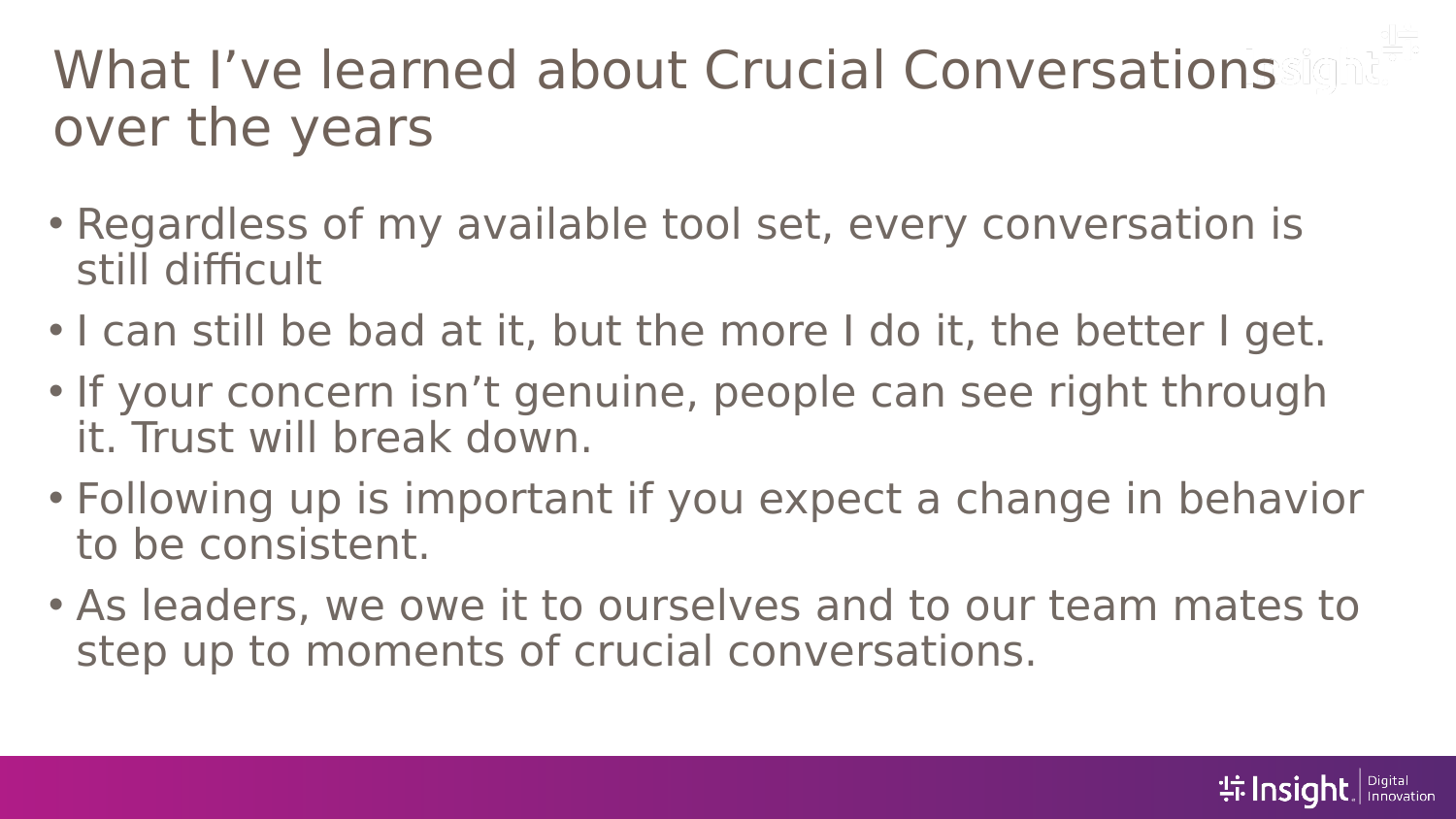

What I’ve learned about Crucial Conversations over the years
Regardless of my available tool set, every conversation is still difficult
I can still be bad at it, but the more I do it, the better I get.
If your concern isn’t genuine, people can see right through it. Trust will break down.
Following up is important if you expect a change in behavior to be consistent.
As leaders, we owe it to ourselves and to our team mates to step up to moments of crucial conversations.